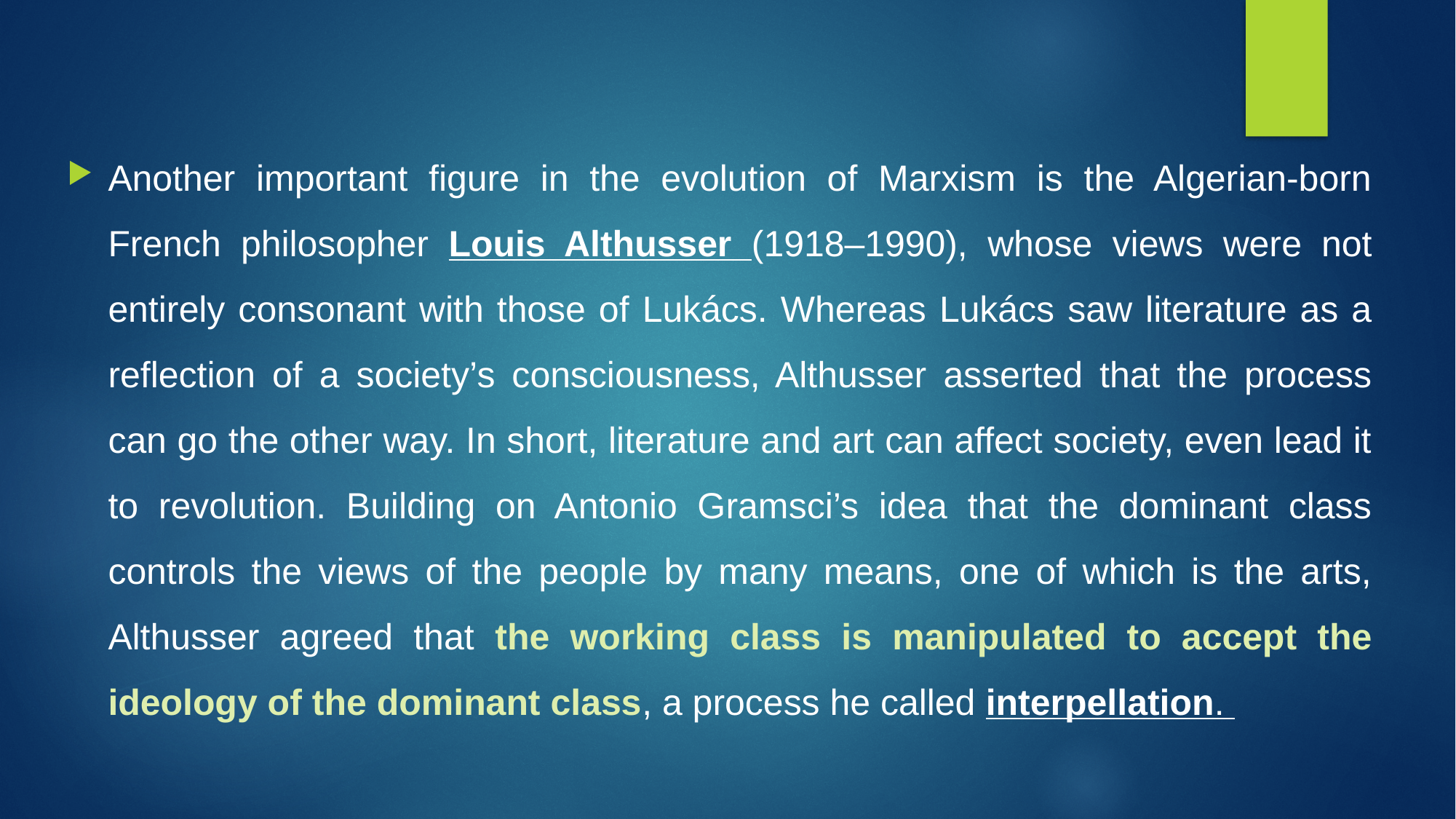

Another important figure in the evolution of Marxism is the Algerian-born French philosopher Louis Althusser (1918–1990), whose views were not entirely consonant with those of Lukács. Whereas Lukács saw literature as a reflection of a society’s consciousness, Althusser asserted that the process can go the other way. In short, literature and art can affect society, even lead it to revolution. Building on Antonio Gramsci’s idea that the dominant class controls the views of the people by many means, one of which is the arts, Althusser agreed that the working class is manipulated to accept the ideology of the dominant class, a process he called interpellation.